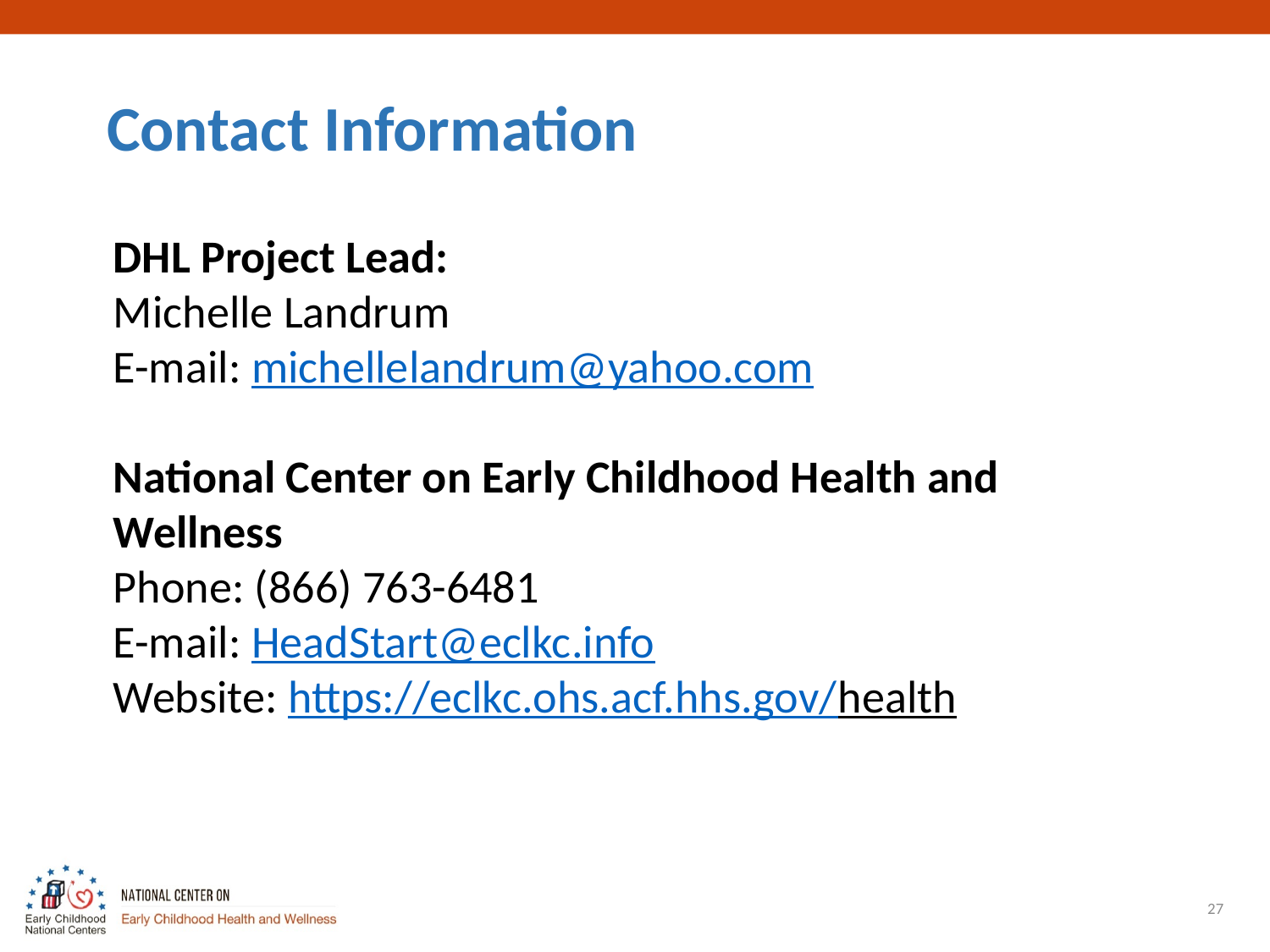

# Contact Information
DHL Project Lead:
Michelle Landrum
E-mail: michellelandrum@yahoo.com

National Center on Early Childhood Health and Wellness
Phone: (866) 763-6481
E-mail: HeadStart@eclkc.info
Website: https://eclkc.ohs.acf.hhs.gov/health
27